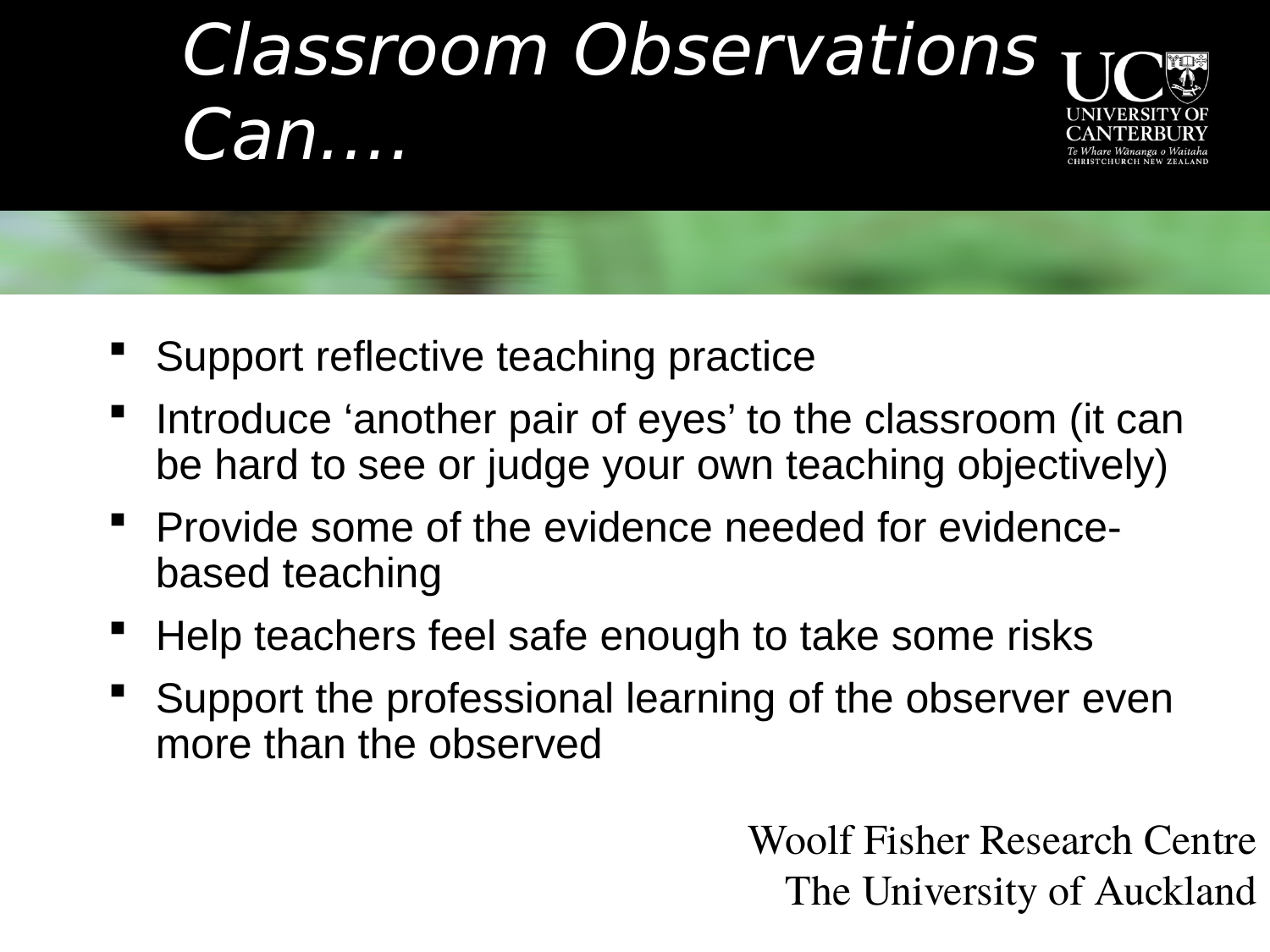

# Classroom Observations Can….
Support reflective teaching practice
Introduce ‘another pair of eyes’ to the classroom (it can be hard to see or judge your own teaching objectively)
Provide some of the evidence needed for evidence-based teaching
Help teachers feel safe enough to take some risks
Support the professional learning of the observer even more than the observed
Woolf Fisher Research Centre
The University of Auckland